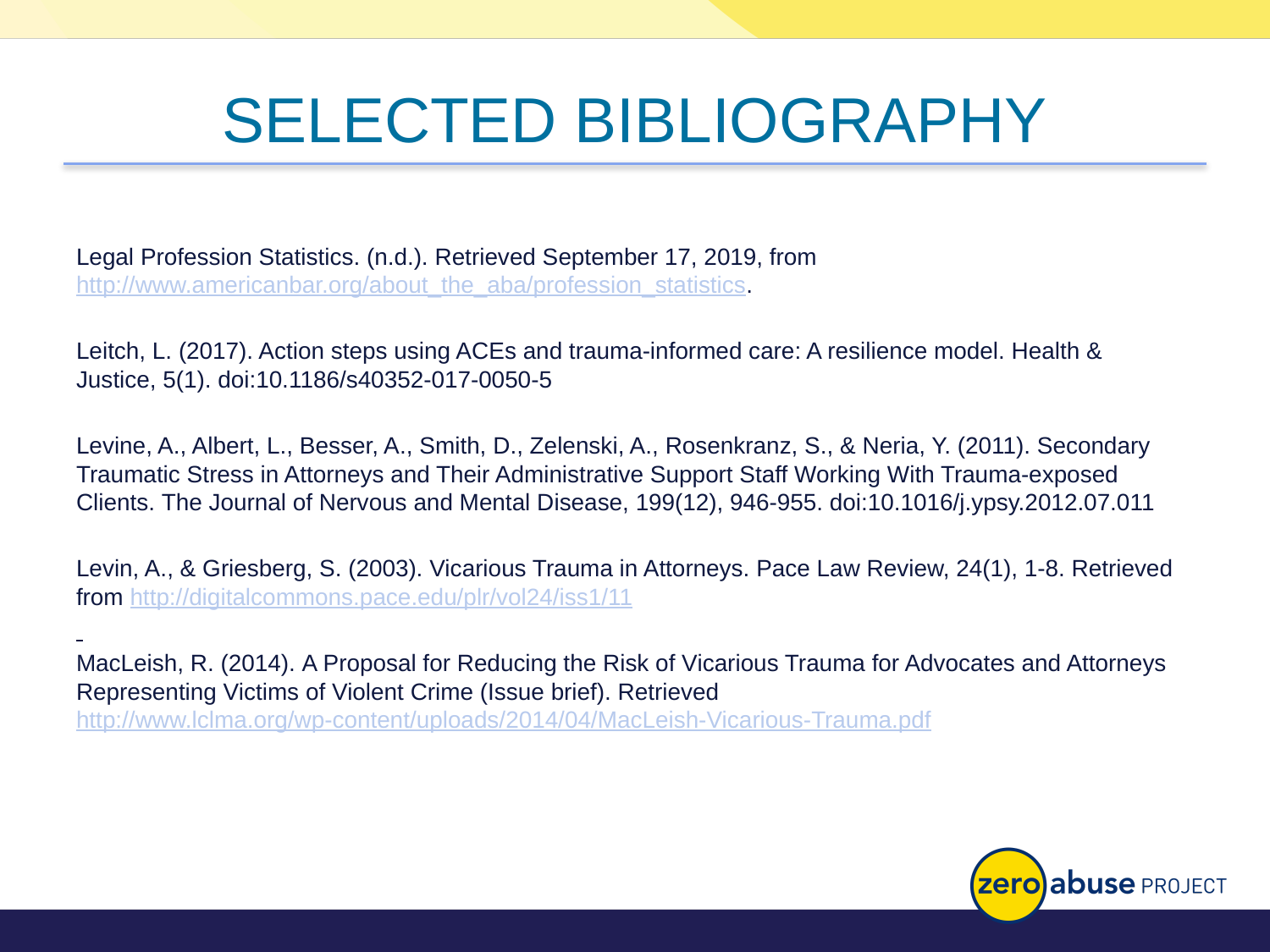

# SELECTED BIBLIOGRAPHY
Legal Profession Statistics. (n.d.). Retrieved September 17, 2019, from http://www.americanbar.org/about_the_aba/profession_statistics.

Leitch, L. (2017). Action steps using ACEs and trauma-informed care: A resilience model. Health & Justice, 5(1). doi:10.1186/s40352-017-0050-5

Levine, A., Albert, L., Besser, A., Smith, D., Zelenski, A., Rosenkranz, S., & Neria, Y. (2011). Secondary Traumatic Stress in Attorneys and Their Administrative Support Staff Working With Trauma-exposed Clients. The Journal of Nervous and Mental Disease, 199(12), 946-955. doi:10.1016/j.ypsy.2012.07.011

Levin, A., & Griesberg, S. (2003). Vicarious Trauma in Attorneys. Pace Law Review, 24(1), 1-8. Retrieved from http://digitalcommons.pace.edu/plr/vol24/iss1/11

MacLeish, R. (2014). A Proposal for Reducing the Risk of Vicarious Trauma for Advocates and Attorneys Representing Victims of Violent Crime (Issue brief). Retrieved http://www.lclma.org/wp-content/uploads/2014/04/MacLeish-Vicarious-Trauma.pdf